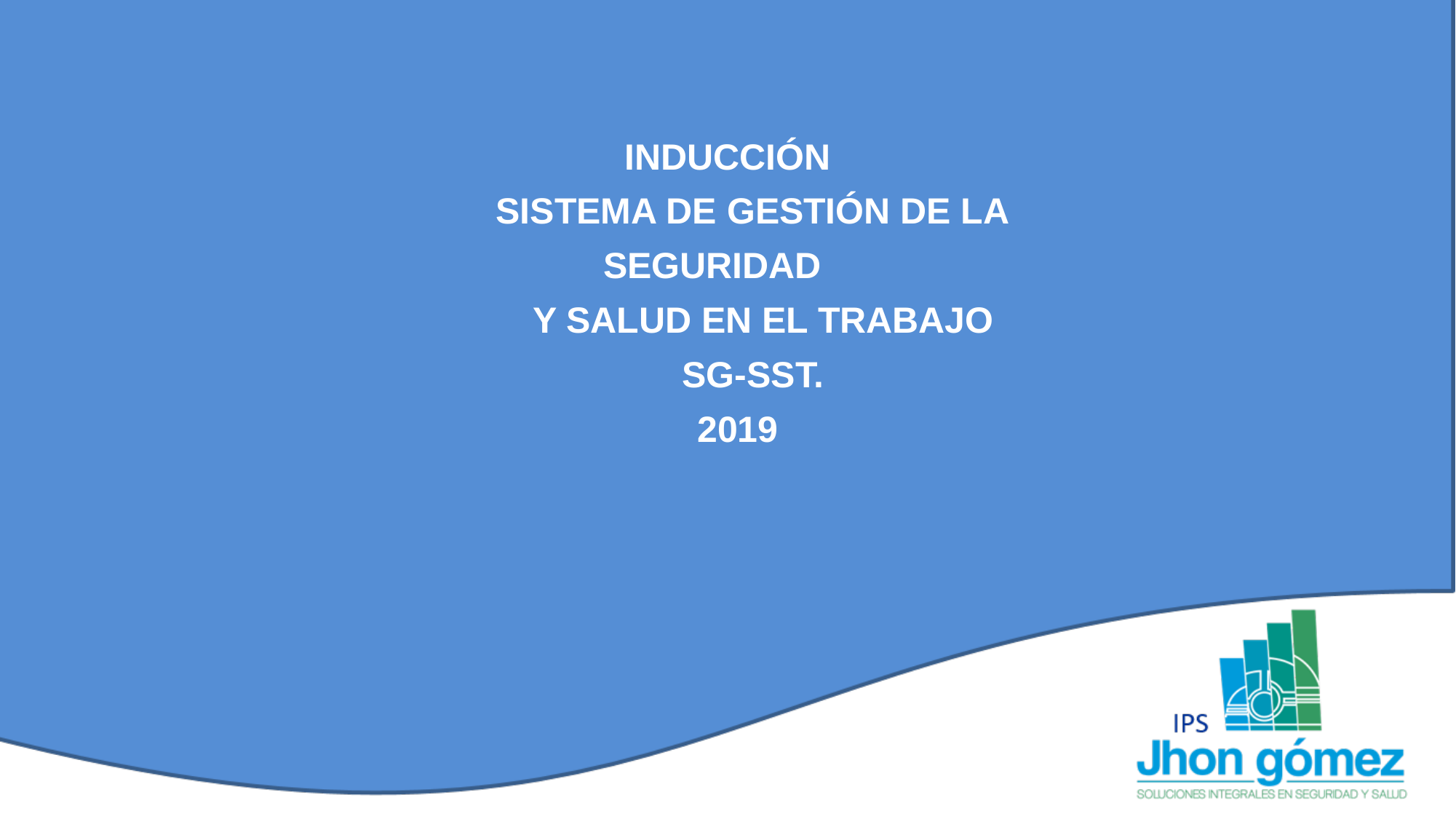

INDUCCIÓN
     SISTEMA DE GESTIÓN DE LA
  SEGURIDAD
       Y SALUD EN EL TRABAJO
     SG-SST.
   2019